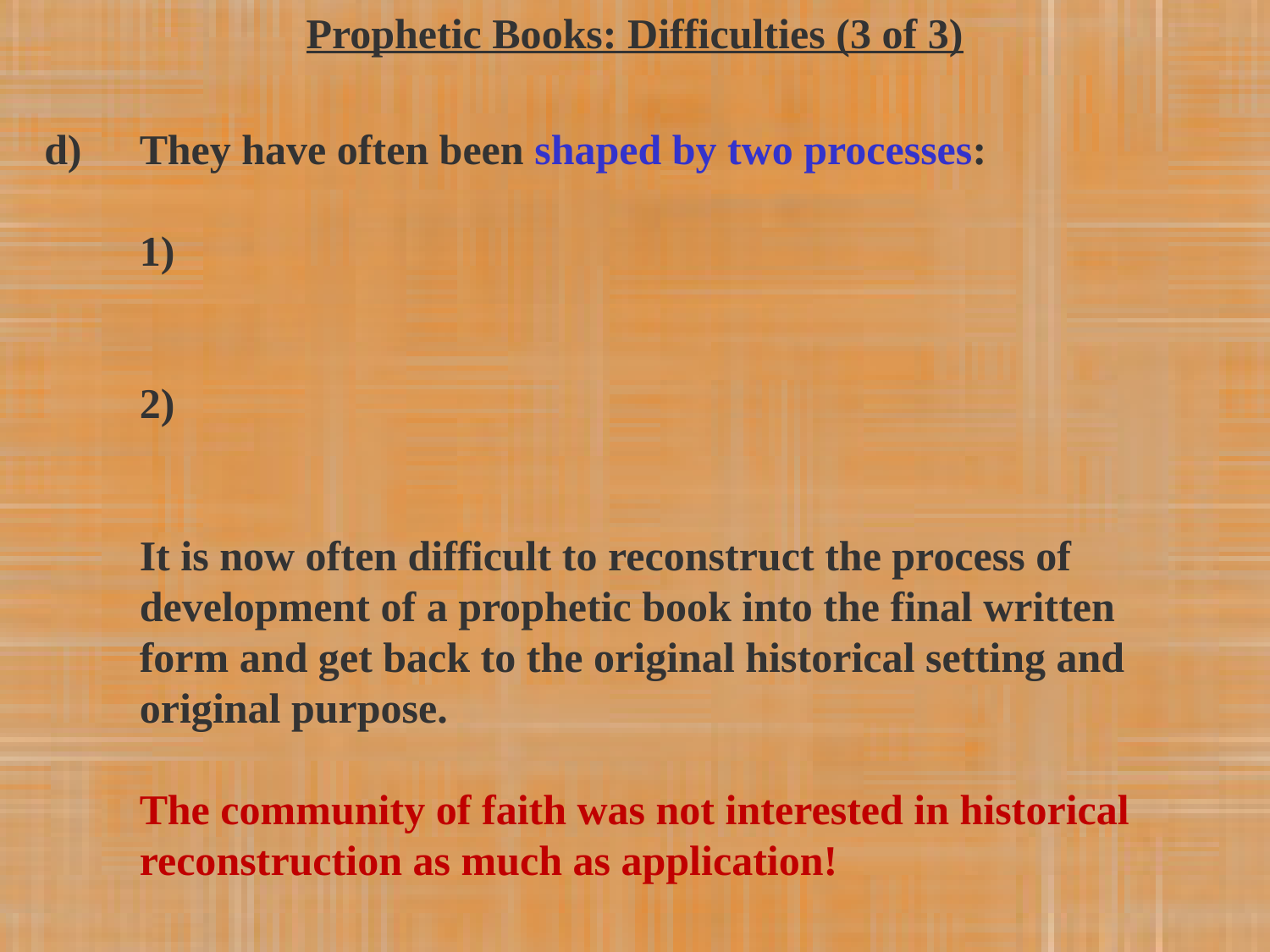

Prophetic Books: Difficulties (3 of 3)
   d) 	They have often been shaped by two processes:
            1)

            2)

            It is now often difficult to reconstruct the process of
            development of a prophetic book into the final written
            form and get back to the original historical setting and
            original purpose.

            The community of faith was not interested in historical
            reconstruction as much as application!